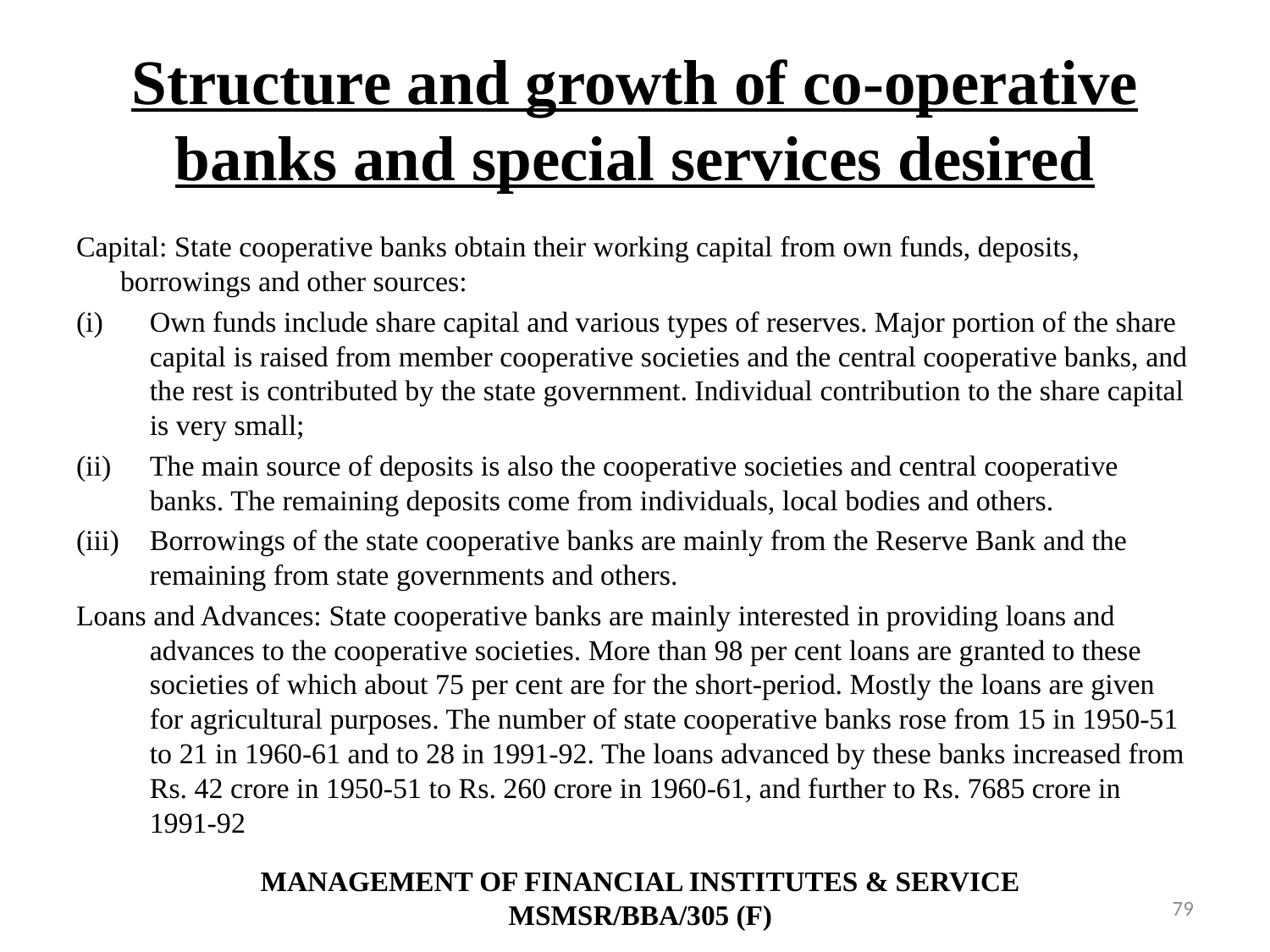

# Structure and growth of co-operative banks and special services desired
Capital: State cooperative banks obtain their working capital from own funds, deposits, borrowings and other sources:
Own funds include share capital and various types of reserves. Major portion of the share capital is raised from member cooperative societies and the central cooperative banks, and the rest is contributed by the state government. Individual contribution to the share capital is very small;
The main source of deposits is also the cooperative societies and central cooperative banks. The remaining deposits come from individuals, local bodies and others.
Borrowings of the state cooperative banks are mainly from the Reserve Bank and the remaining from state governments and others.
Loans and Advances: State cooperative banks are mainly interested in providing loans and advances to the cooperative societies. More than 98 per cent loans are granted to these societies of which about 75 per cent are for the short-period. Mostly the loans are given for agricultural purposes. The number of state cooperative banks rose from 15 in 1950-51 to 21 in 1960-61 and to 28 in 1991-92. The loans advanced by these banks increased from Rs. 42 crore in 1950-51 to Rs. 260 crore in 1960-61, and further to Rs. 7685 crore in 1991-92
MANAGEMENT OF FINANCIAL INSTITUTES & SERVICE
MSMSR/BBA/305 (F)
79